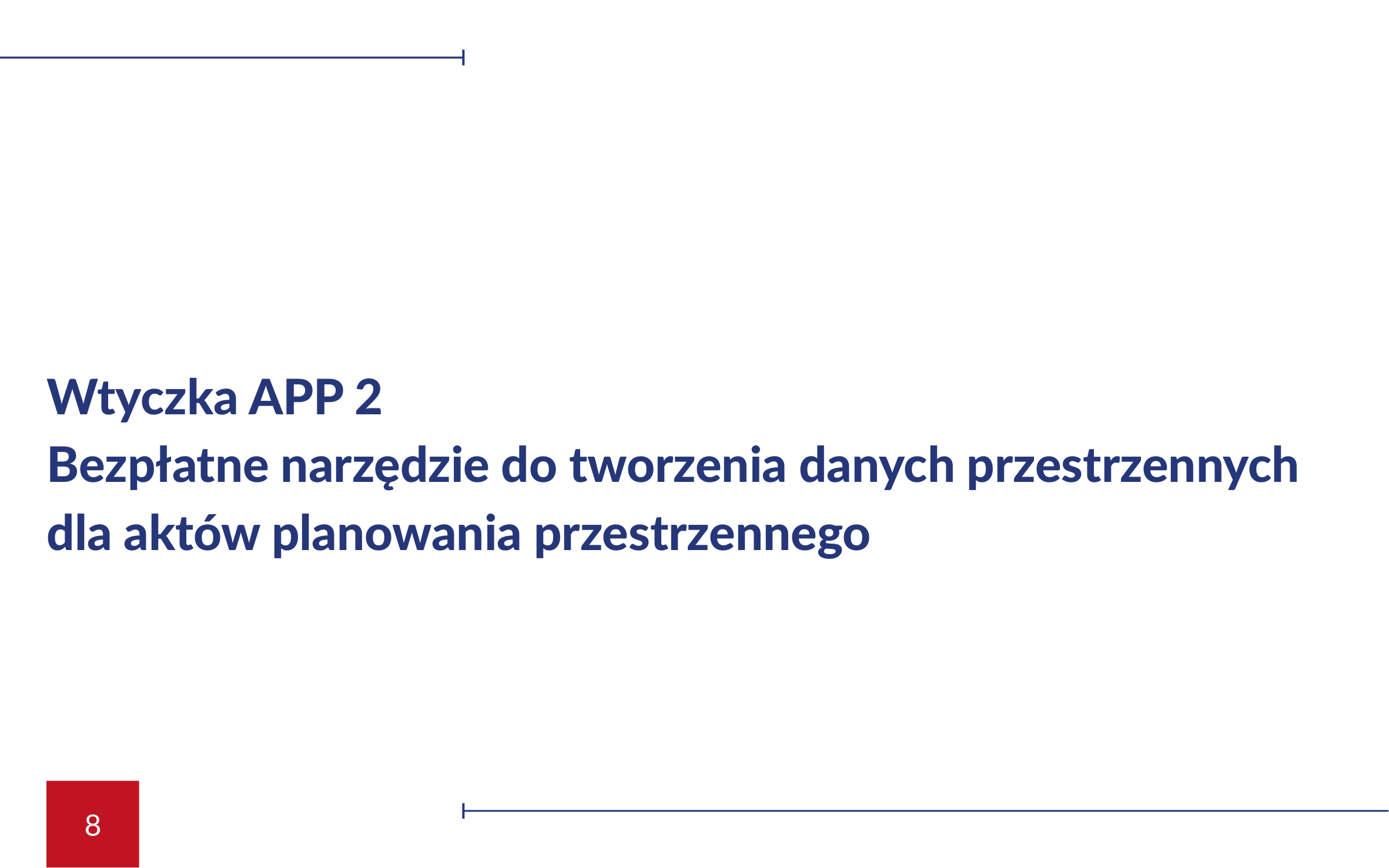

Wtyczka APP 2
Bezpłatne narzędzie do tworzenia danych przestrzennych dla aktów planowania przestrzennego